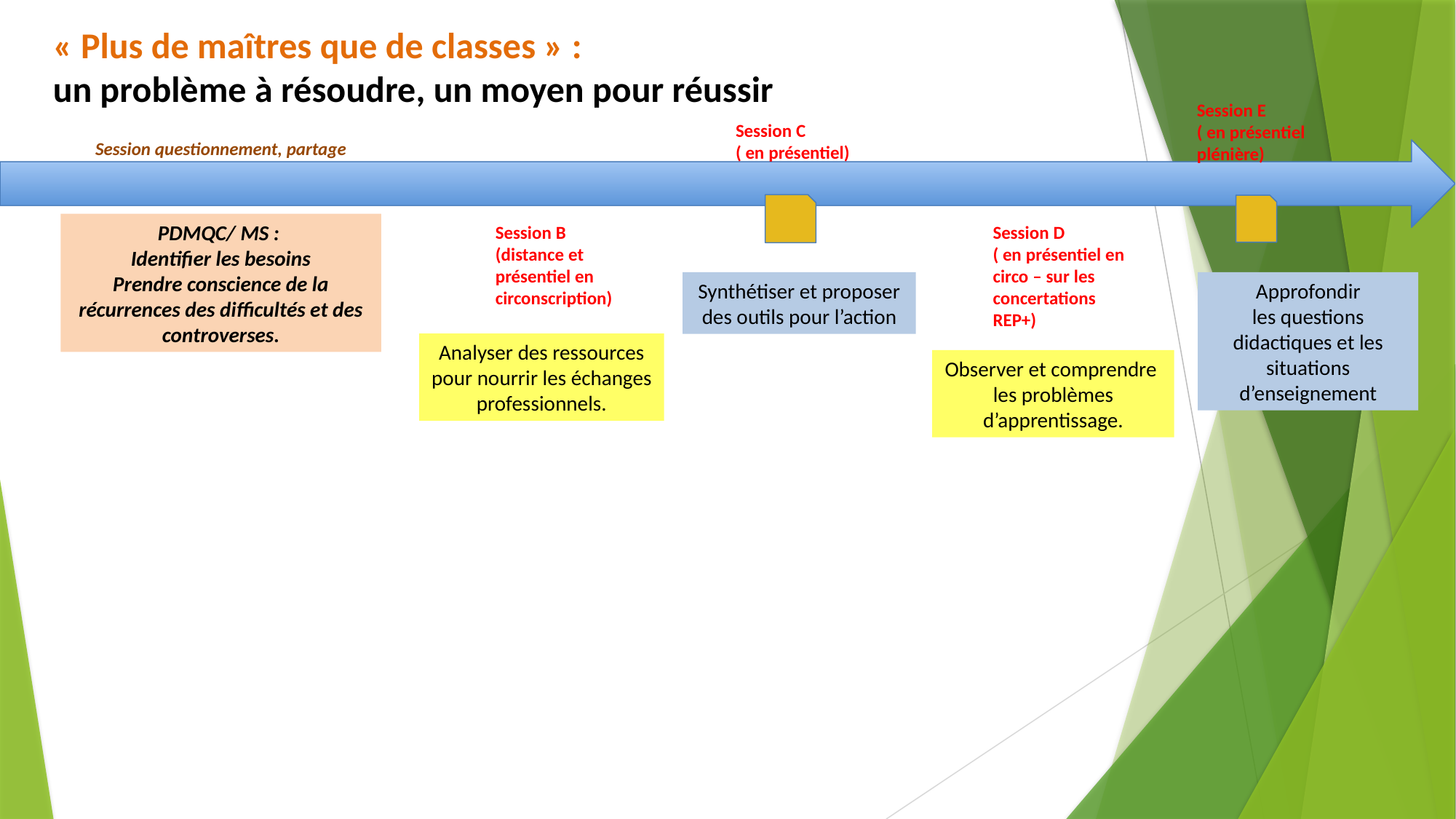

« Plus de maîtres que de classes » :
un problème à résoudre, un moyen pour réussir
Session E
( en présentiel plénière)
Session C
( en présentiel)

Session questionnement, partage

PDMQC/ MS :
Identifier les besoins
Prendre conscience de la récurrences des difficultés et des controverses.
Session D
( en présentiel en circo – sur les concertations REP+)
Session B
(distance et présentiel en circonscription)
Synthétiser et proposer des outils pour l’action
Approfondir
les questions didactiques et les situations d’enseignement
Analyser des ressources pour nourrir les échanges professionnels.
Observer et comprendre
les problèmes d’apprentissage.